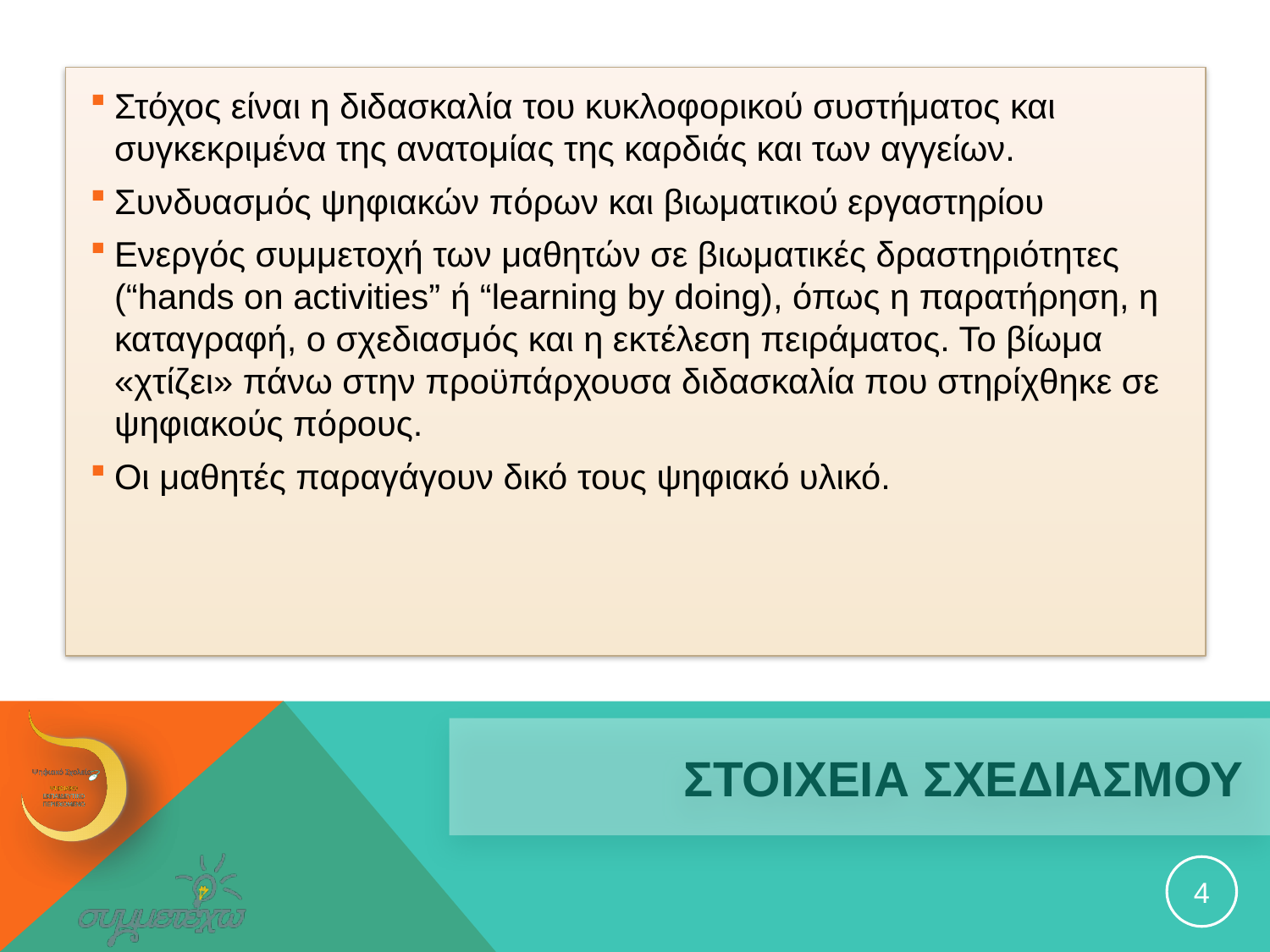

Στόχος είναι η διδασκαλία του κυκλοφορικού συστήματος και συγκεκριμένα της ανατομίας της καρδιάς και των αγγείων.
Συνδυασμός ψηφιακών πόρων και βιωματικού εργαστηρίου
Ενεργός συμμετοχή των μαθητών σε βιωματικές δραστηριότητες (“hands on activities” ή “learning by doing), όπως η παρατήρηση, η καταγραφή, ο σχεδιασμός και η εκτέλεση πειράματος. Το βίωμα «χτίζει» πάνω στην προϋπάρχουσα διδασκαλία που στηρίχθηκε σε ψηφιακούς πόρους.
Οι μαθητές παραγάγουν δικό τους ψηφιακό υλικό.

# ΣΤΟΙΧΕΙΑ ΣΧΕΔΙΑΣΜΟΥ
4